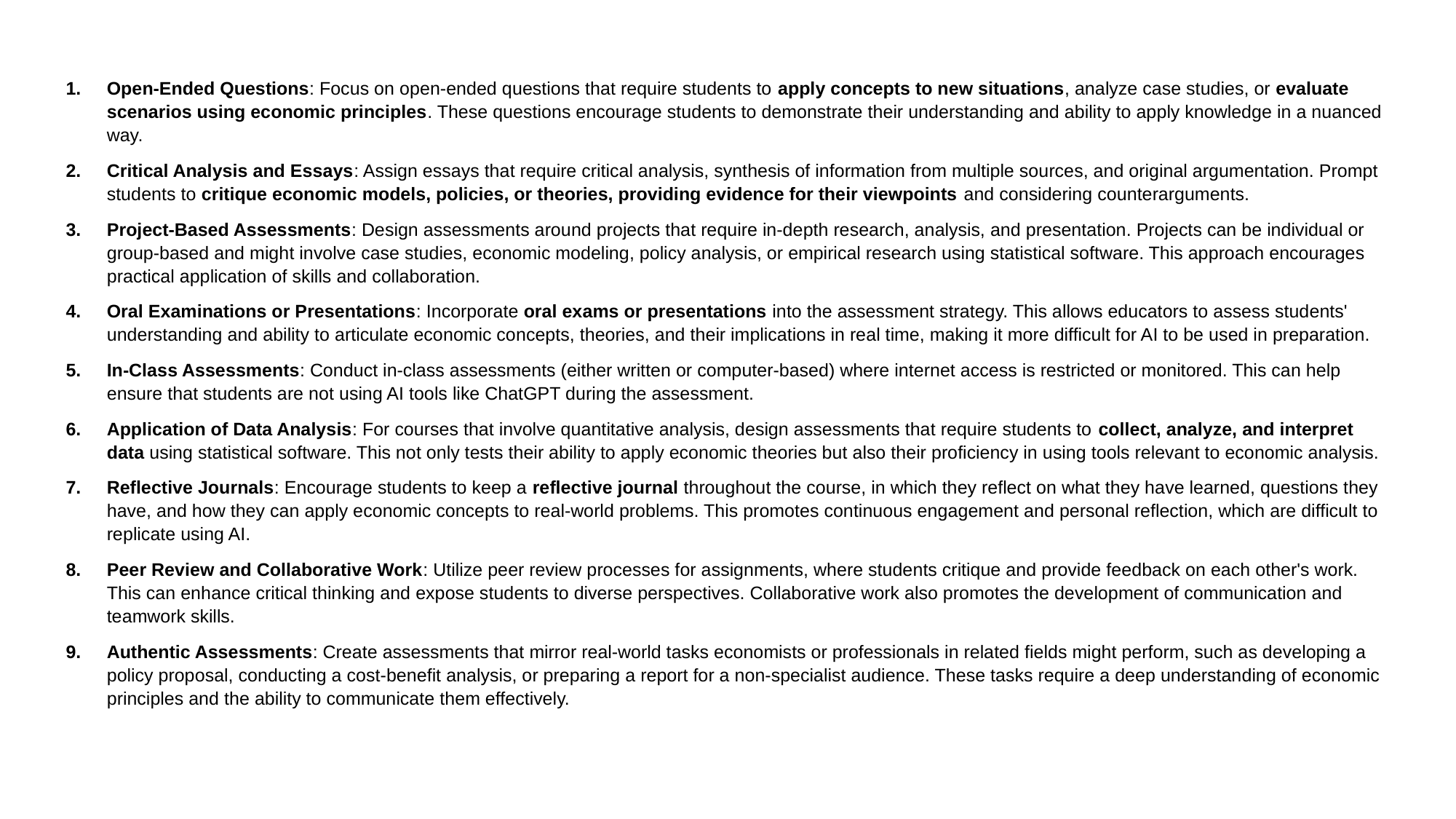

Open-Ended Questions: Focus on open-ended questions that require students to apply concepts to new situations, analyze case studies, or evaluate scenarios using economic principles. These questions encourage students to demonstrate their understanding and ability to apply knowledge in a nuanced way.
Critical Analysis and Essays: Assign essays that require critical analysis, synthesis of information from multiple sources, and original argumentation. Prompt students to critique economic models, policies, or theories, providing evidence for their viewpoints and considering counterarguments.
Project-Based Assessments: Design assessments around projects that require in-depth research, analysis, and presentation. Projects can be individual or group-based and might involve case studies, economic modeling, policy analysis, or empirical research using statistical software. This approach encourages practical application of skills and collaboration.
Oral Examinations or Presentations: Incorporate oral exams or presentations into the assessment strategy. This allows educators to assess students' understanding and ability to articulate economic concepts, theories, and their implications in real time, making it more difficult for AI to be used in preparation.
In-Class Assessments: Conduct in-class assessments (either written or computer-based) where internet access is restricted or monitored. This can help ensure that students are not using AI tools like ChatGPT during the assessment.
Application of Data Analysis: For courses that involve quantitative analysis, design assessments that require students to collect, analyze, and interpret data using statistical software. This not only tests their ability to apply economic theories but also their proficiency in using tools relevant to economic analysis.
Reflective Journals: Encourage students to keep a reflective journal throughout the course, in which they reflect on what they have learned, questions they have, and how they can apply economic concepts to real-world problems. This promotes continuous engagement and personal reflection, which are difficult to replicate using AI.
Peer Review and Collaborative Work: Utilize peer review processes for assignments, where students critique and provide feedback on each other's work. This can enhance critical thinking and expose students to diverse perspectives. Collaborative work also promotes the development of communication and teamwork skills.
Authentic Assessments: Create assessments that mirror real-world tasks economists or professionals in related fields might perform, such as developing a policy proposal, conducting a cost-benefit analysis, or preparing a report for a non-specialist audience. These tasks require a deep understanding of economic principles and the ability to communicate them effectively.